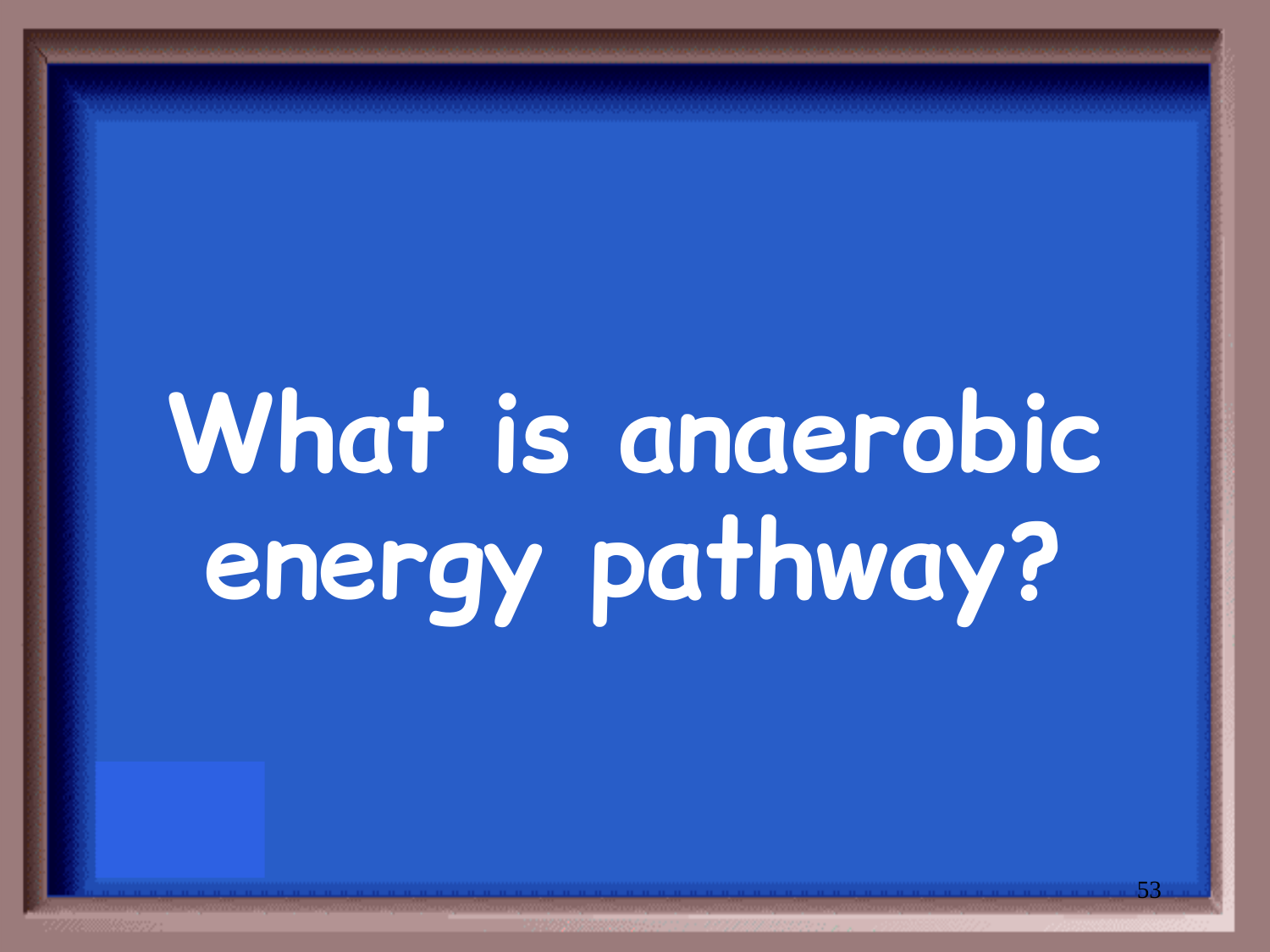

# What is anaerobic energy pathway?

53